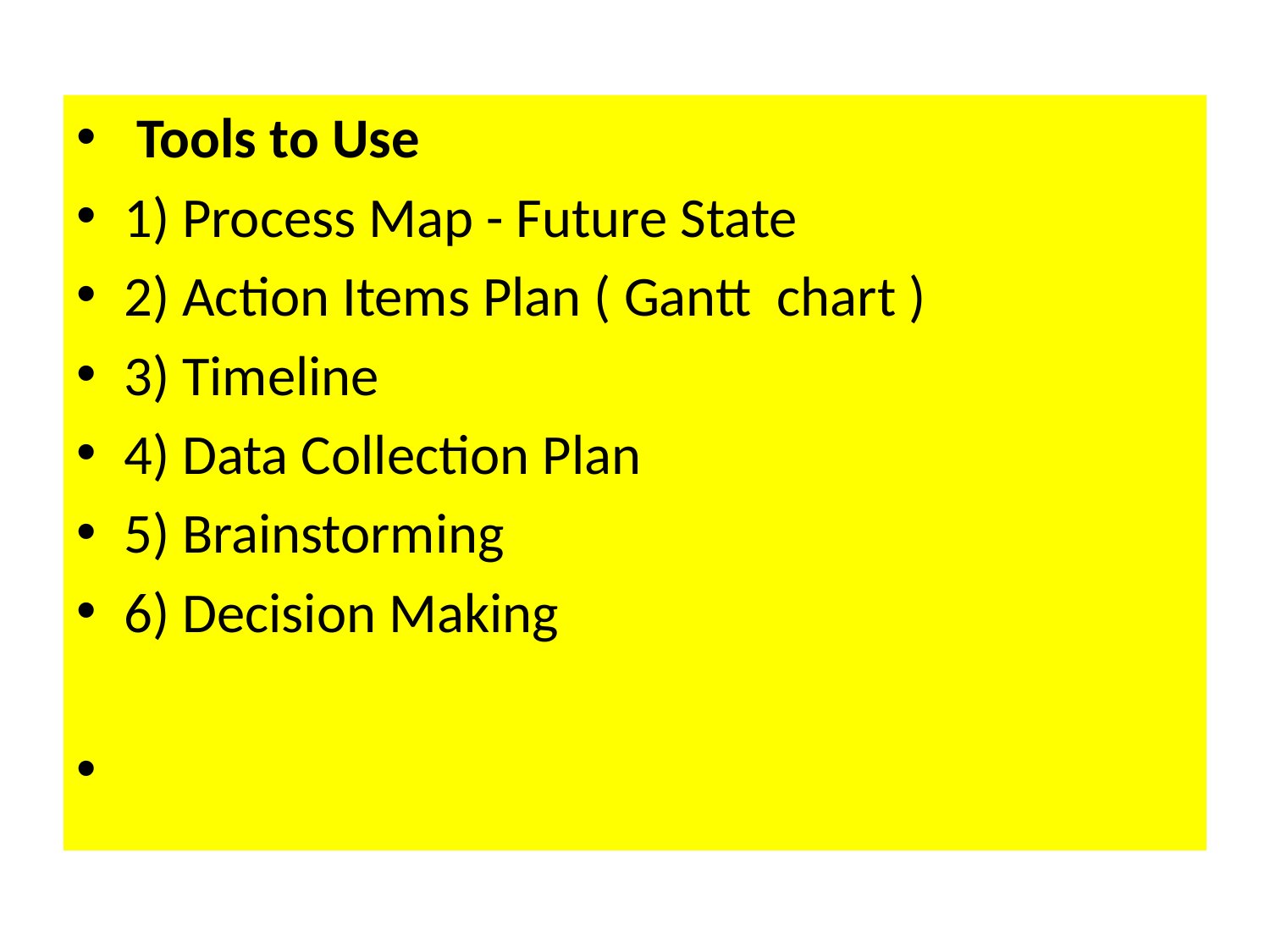

Tools to Use
1) Process Map - Future State
2) Action Items Plan ( Gantt  chart )
3) Timeline
4) Data Collection Plan
5) Brainstorming
6) Decision Making